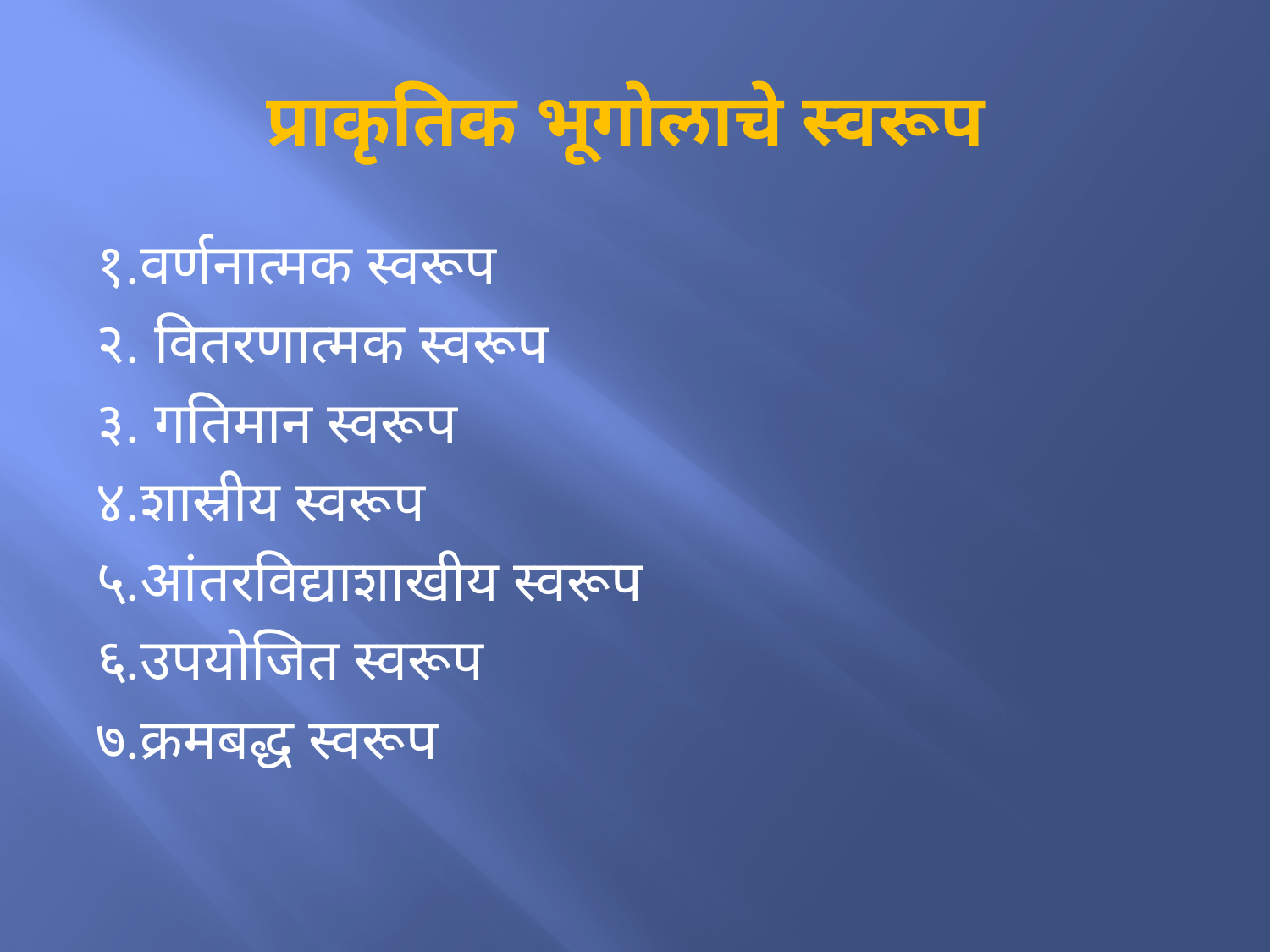

# प्राकृतिक भूगोलाचे स्वरूप
१.वर्णनात्मक स्वरूप
२. वितरणात्मक स्वरूप
३. गतिमान स्वरूप
४.शास्रीय स्वरूप
५.आंतरविद्याशाखीय स्वरूप
६.उपयोजित स्वरूप
७.क्रमबद्ध स्वरूप